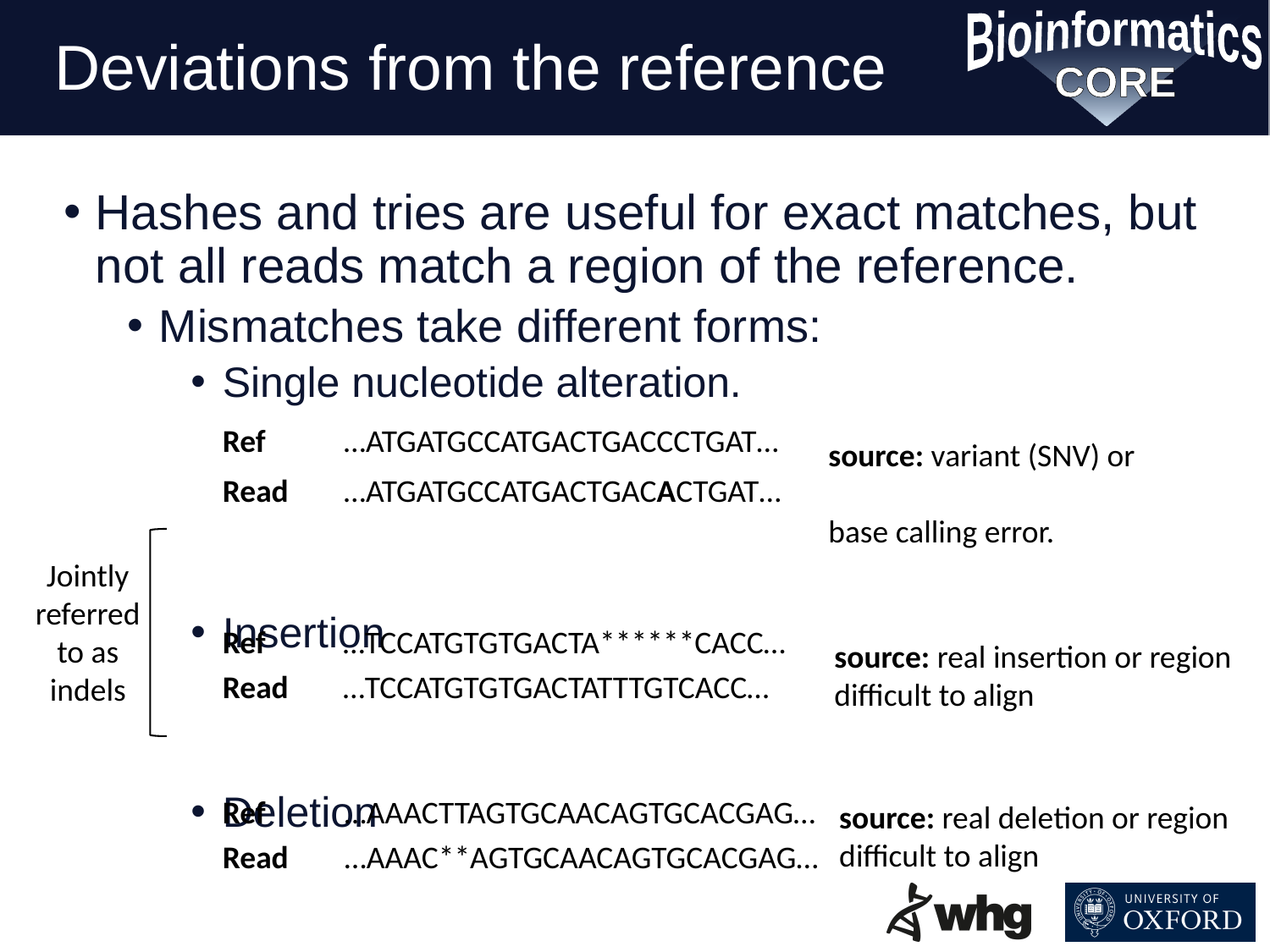

# Deviations from the reference
Hashes and tries are useful for exact matches, but not all reads match a region of the reference.
Mismatches take different forms:
Single nucleotide alteration.

Insertion

Deletion
| Ref | …ATGATGCCATGACTGACCCTGAT… |
| --- | --- |
| Read | …ATGATGCCATGACTGACACTGAT… |
source: variant (SNV) or
base calling error.

Jointly referred to as indels
| Ref | …TCCATGTGTGACTA\*\*\*\*\*\*CACC… |
| --- | --- |
| Read | …TCCATGTGTGACTATTTGTCACC… |
source: real insertion or region
difficult to align
source: real deletion or region
difficult to align
| Ref | …AAACTTAGTGCAACAGTGCACGAG… |
| --- | --- |
| Read | …AAAC\*\*AGTGCAACAGTGCACGAG… |